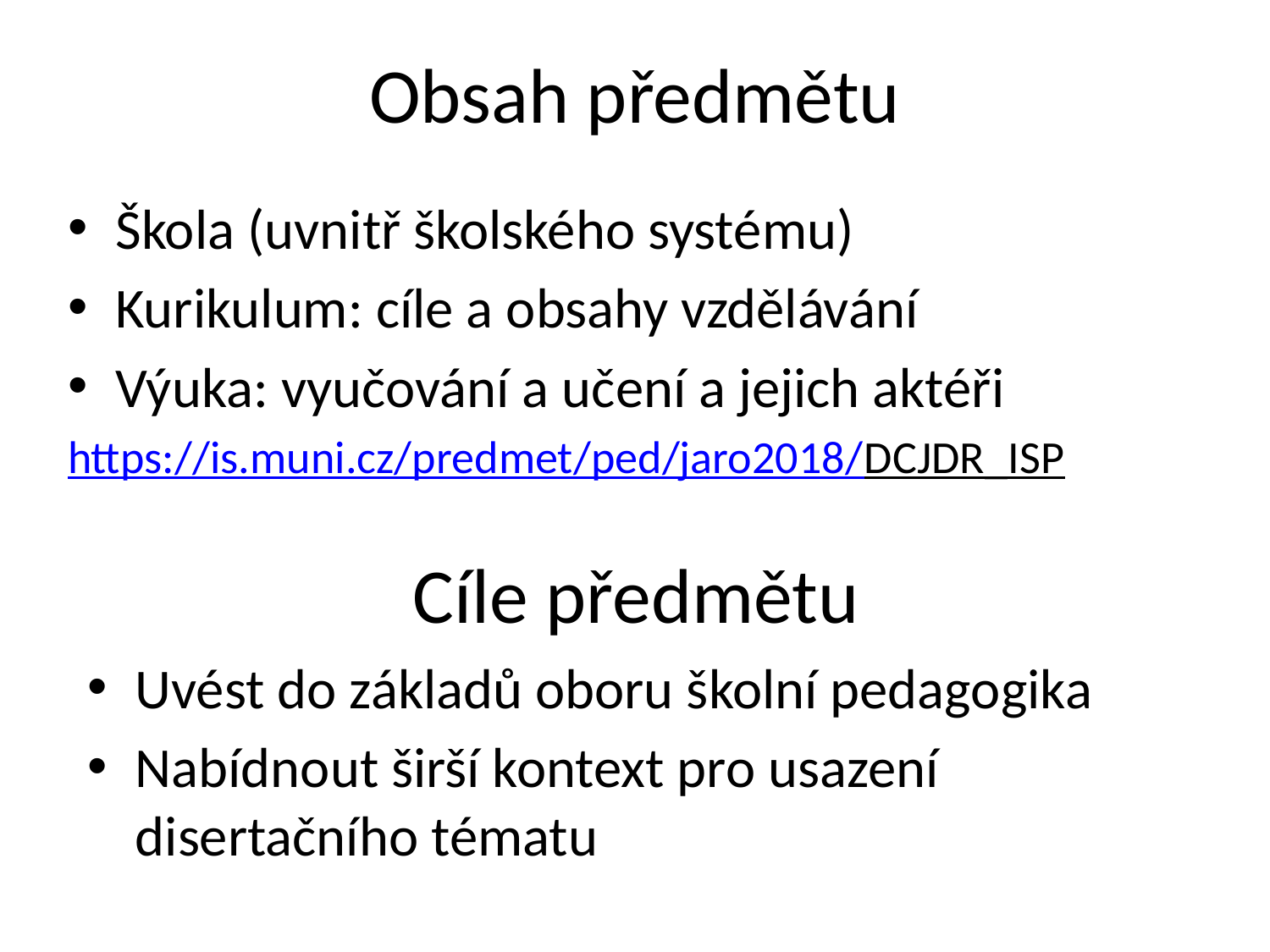

# Obsah předmětu
Škola (uvnitř školského systému)
Kurikulum: cíle a obsahy vzdělávání
Výuka: vyučování a učení a jejich aktéři
https://is.muni.cz/predmet/ped/jaro2018/DCJDR_ISP
Cíle předmětu
Uvést do základů oboru školní pedagogika
Nabídnout širší kontext pro usazení disertačního tématu